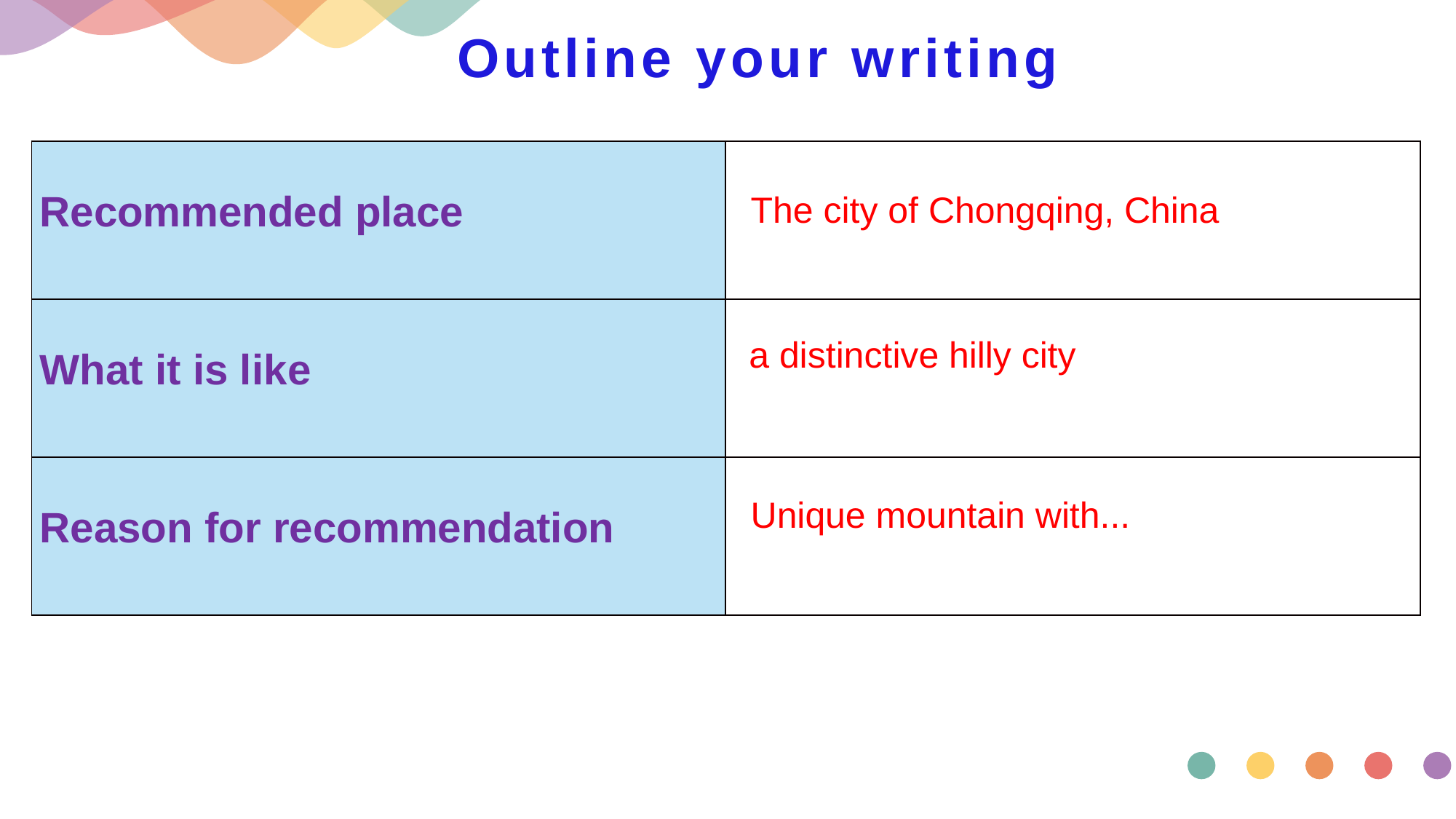

# Outline your writing
| Recommended place |  |
| --- | --- |
| What it is like |  |
| Reason for recommendation |  |
The city of Chongqing, China
a distinctive hilly city
Unique mountain with...